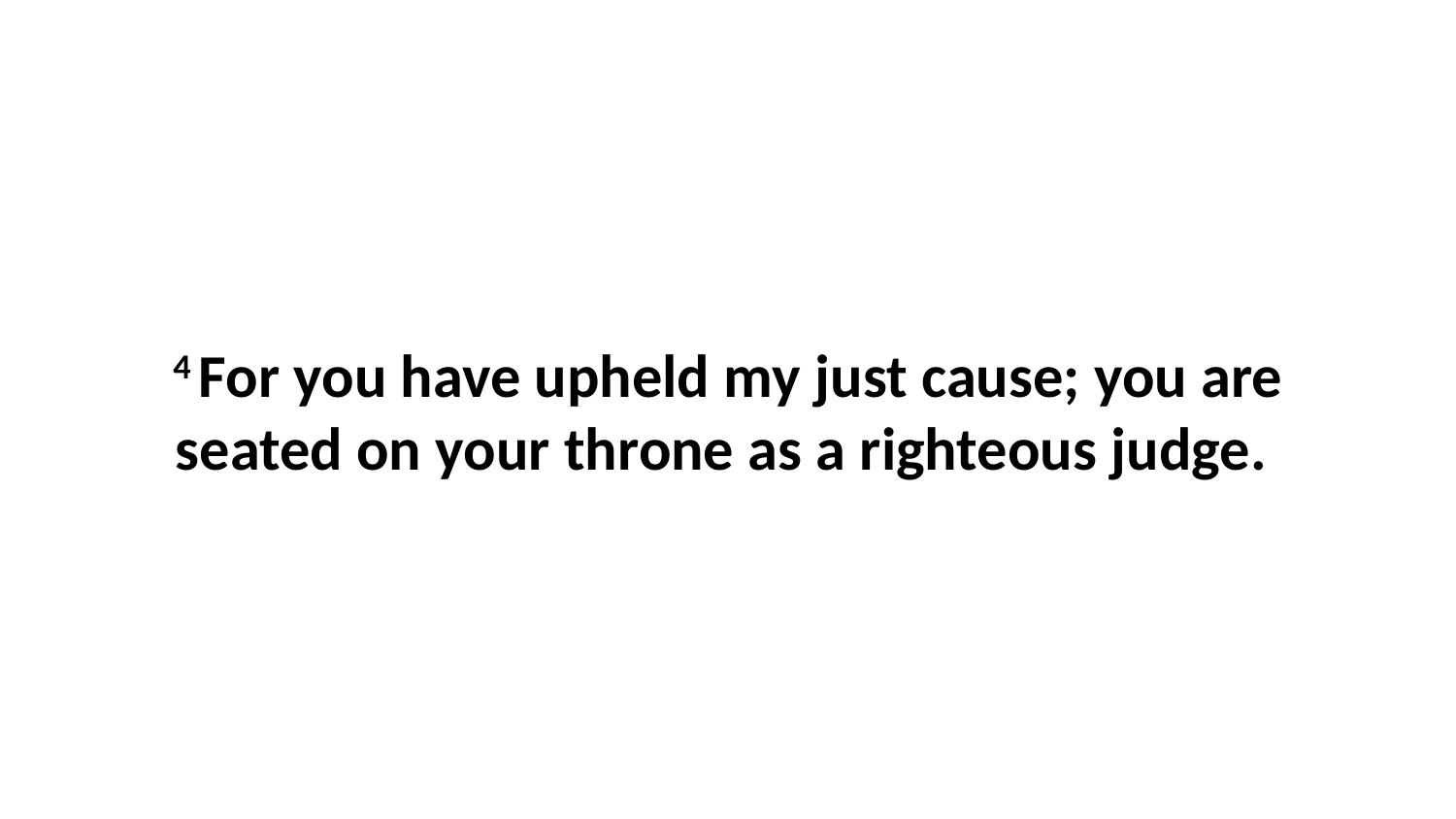

4 For you have upheld my just cause; you are seated on your throne as a righteous judge.